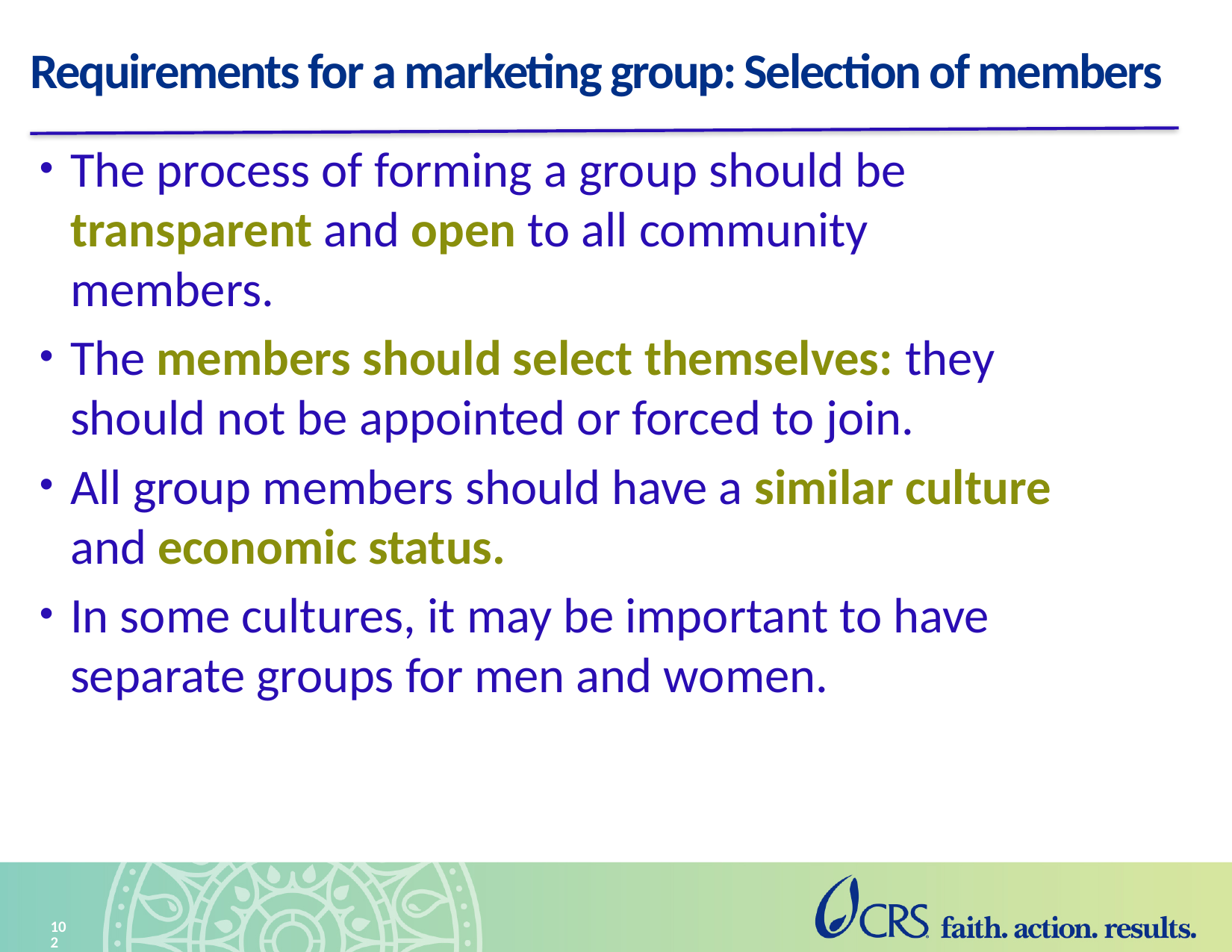

# Requirements for a marketing group: Selection of members
The process of forming a group should be transparent and open to all community members.
The members should select themselves: they should not be appointed or forced to join.
All group members should have a similar culture and economic status.
In some cultures, it may be important to have separate groups for men and women.
102